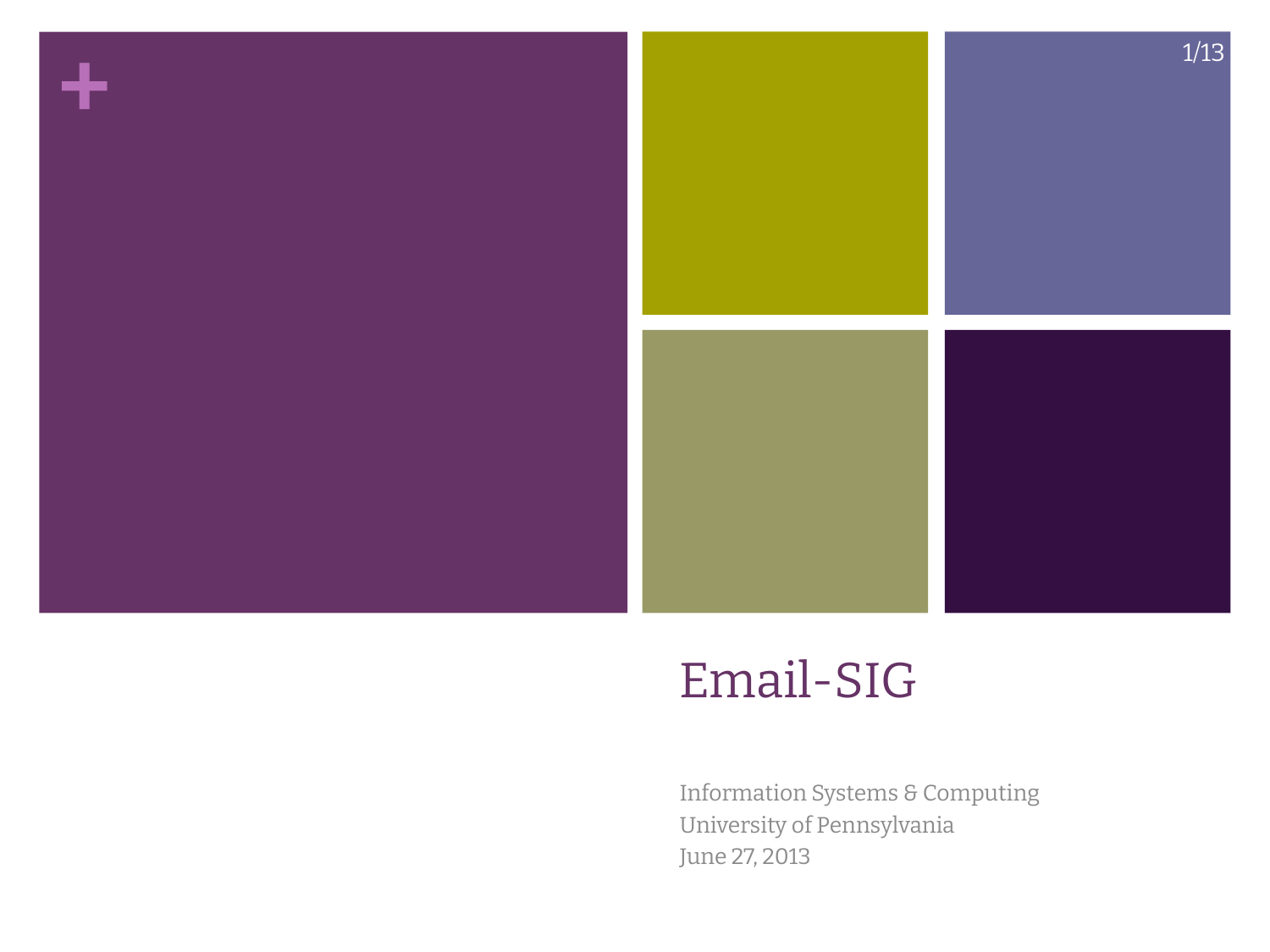

1/13
# Email-SIG
Information Systems & Computing
University of Pennsylvania
June 27, 2013